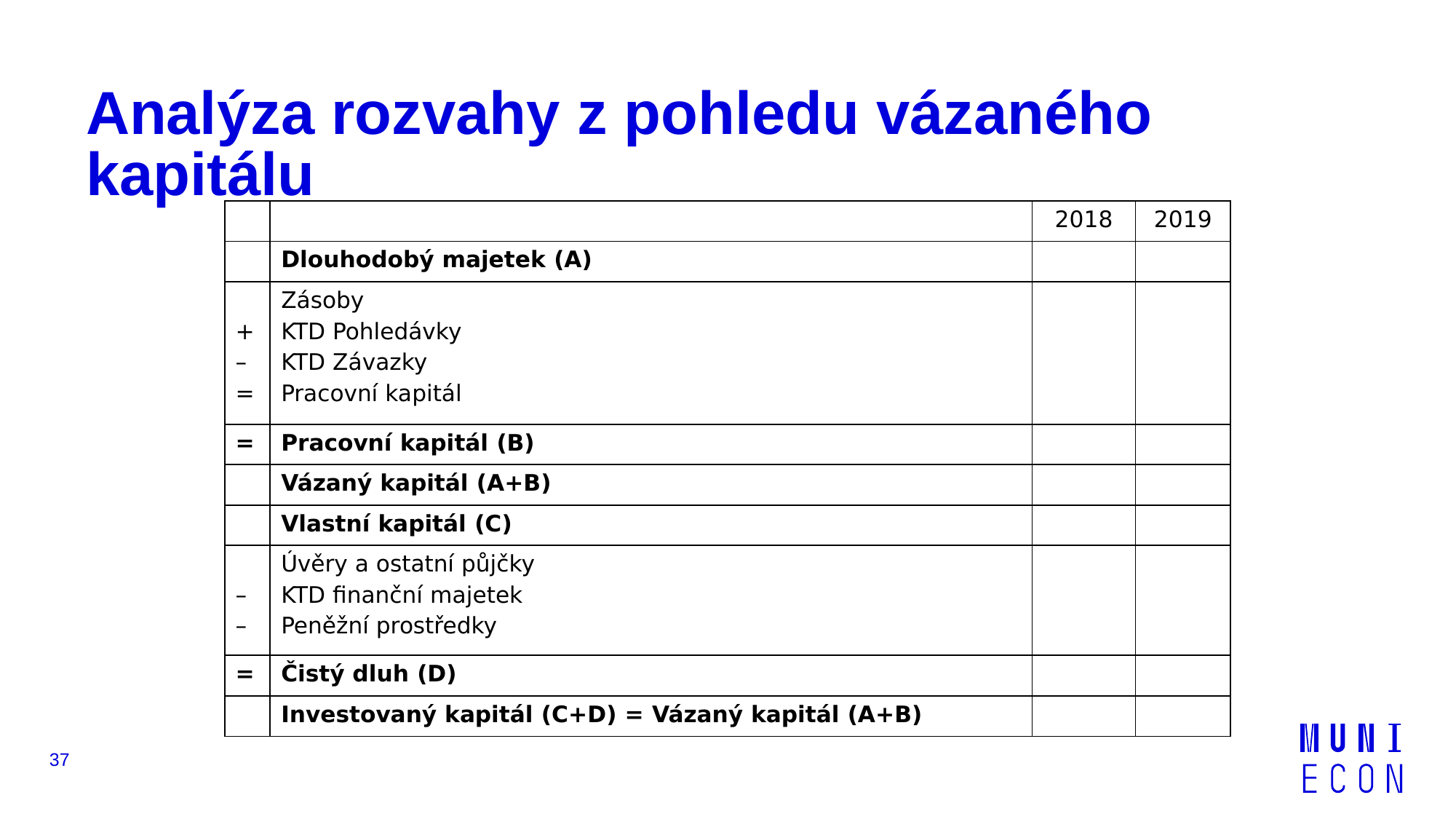

# Analýza rozvahy z pohledu vázaného kapitálu
|  |  | 2018 | 2019 |
| --- | --- | --- | --- |
|  | Dlouhodobý majetek (A) |  |  |
| + – = | Zásoby KTD Pohledávky KTD Závazky Pracovní kapitál |  |  |
| = | Pracovní kapitál (B) |  |  |
|  | Vázaný kapitál (A+B) |  |  |
|  | Vlastní kapitál (C) |  |  |
| – – | Úvěry a ostatní půjčky KTD finanční majetek Peněžní prostředky |  |  |
| = | Čistý dluh (D) |  |  |
|  | Investovaný kapitál (C+D) = Vázaný kapitál (A+B) |  |  |
37